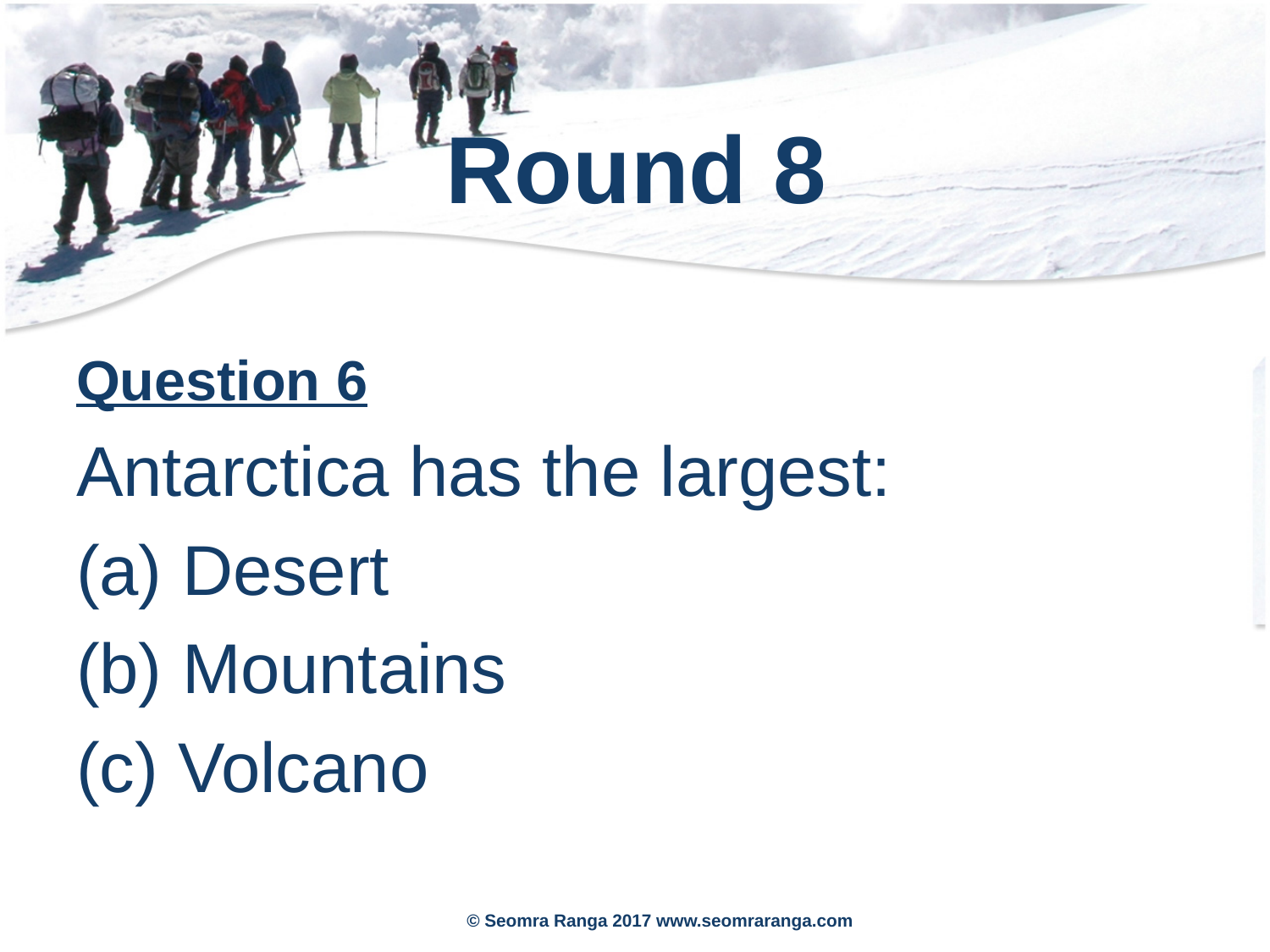

# Round 8
Question 6
Antarctica has the largest:
 Desert
 Mountains
 Volcano
© Seomra Ranga 2017 www.seomraranga.com